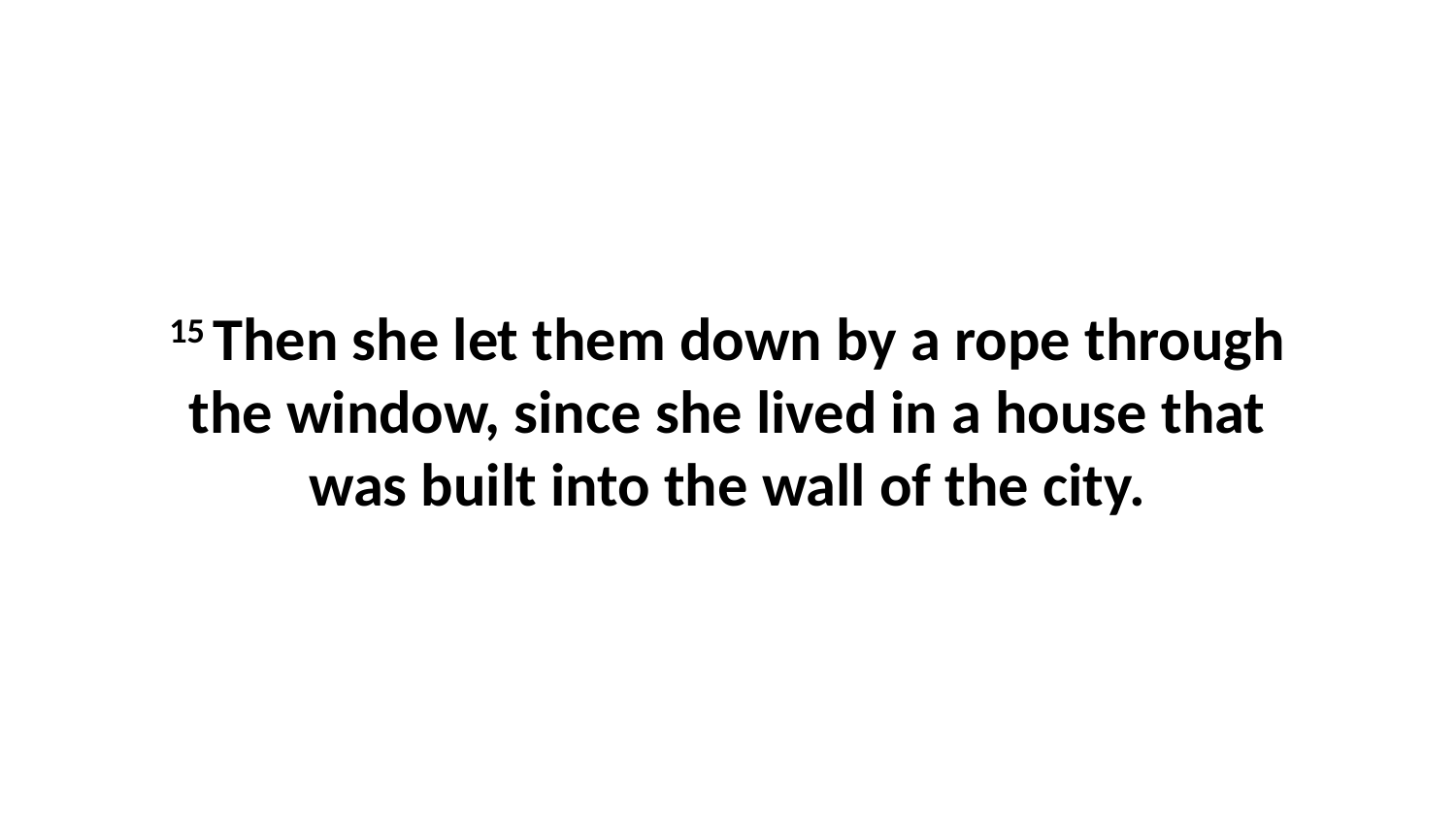

15 Then she let them down by a rope through the window, since she lived in a house that was built into the wall of the city.